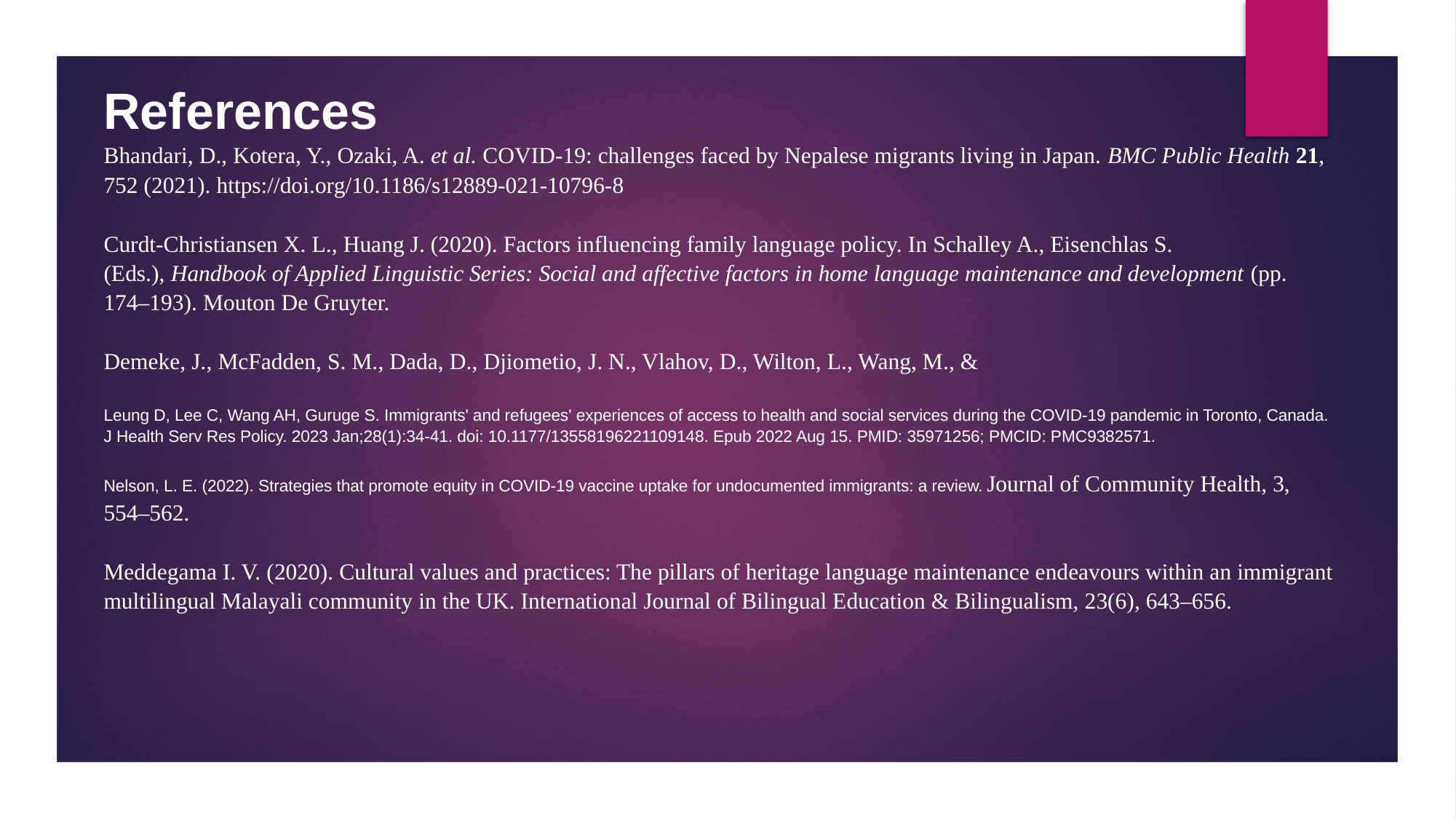

# References Bhandari, D., Kotera, Y., Ozaki, A. et al. COVID-19: challenges faced by Nepalese migrants living in Japan. BMC Public Health 21, 752 (2021). https://doi.org/10.1186/s12889-021-10796-8   Curdt-Christiansen X. L., Huang J. (2020). Factors influencing family language policy. In Schalley A., Eisenchlas S. (Eds.), Handbook of Applied Linguistic Series: Social and affective factors in home language maintenance and development (pp. 174–193). Mouton De Gruyter. Demeke, J., McFadden, S. M., Dada, D., Djiometio, J. N., Vlahov, D., Wilton, L., Wang, M., &   Leung D, Lee C, Wang AH, Guruge S. Immigrants' and refugees' experiences of access to health and social services during the COVID-19 pandemic in Toronto, Canada. J Health Serv Res Policy. 2023 Jan;28(1):34-41. doi: 10.1177/13558196221109148. Epub 2022 Aug 15. PMID: 35971256; PMCID: PMC9382571. Nelson, L. E. (2022). Strategies that promote equity in COVID-19 vaccine uptake for undocumented immigrants: a review. Journal of Community Health, 3, 554–562.   Meddegama I. V. (2020). Cultural values and practices: The pillars of heritage language maintenance endeavours within an immigrant multilingual Malayali community in the UK. International Journal of Bilingual Education & Bilingualism, 23(6), 643–656.